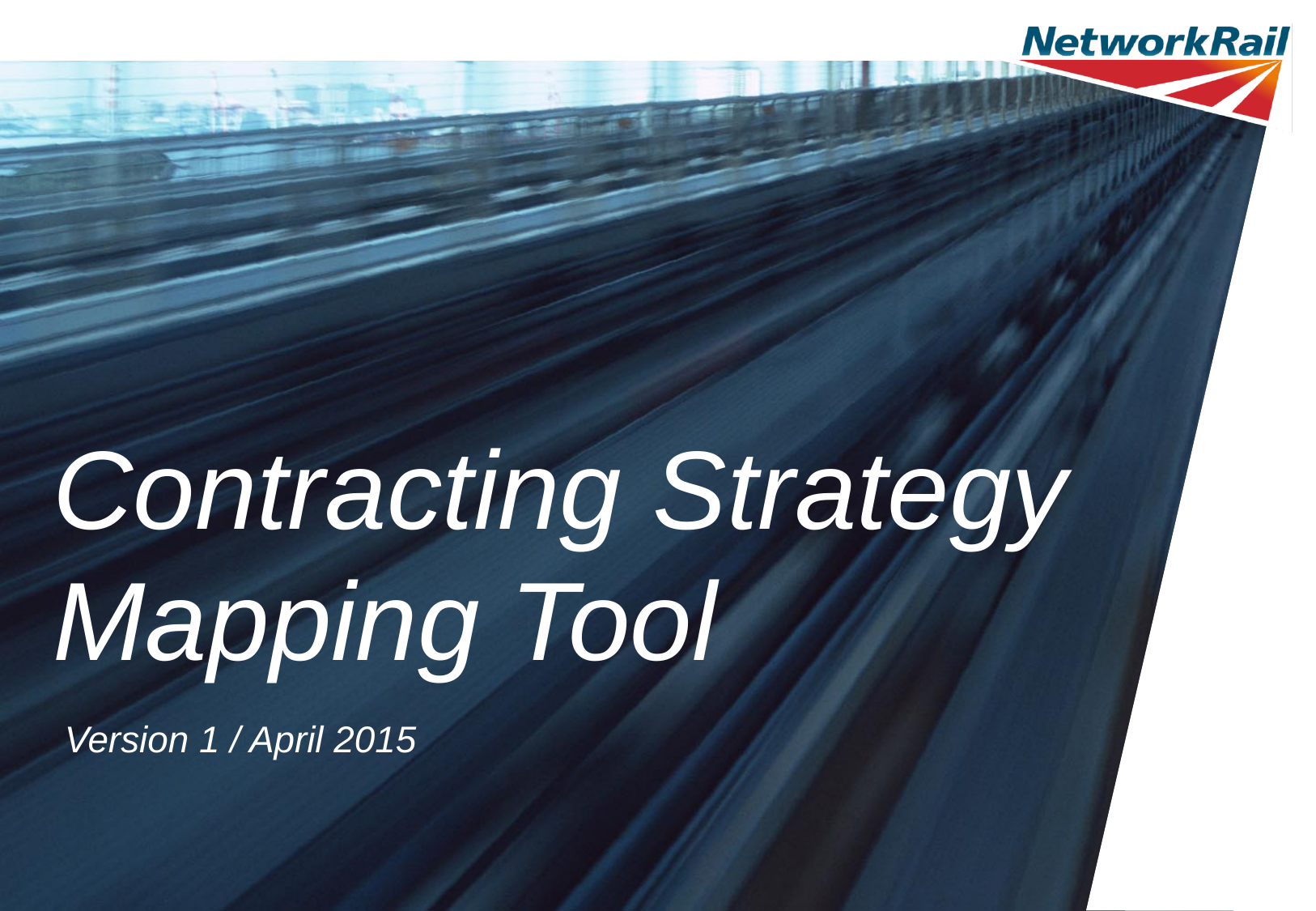

# Contracting Strategy Mapping Tool
Version 1 / April 2015